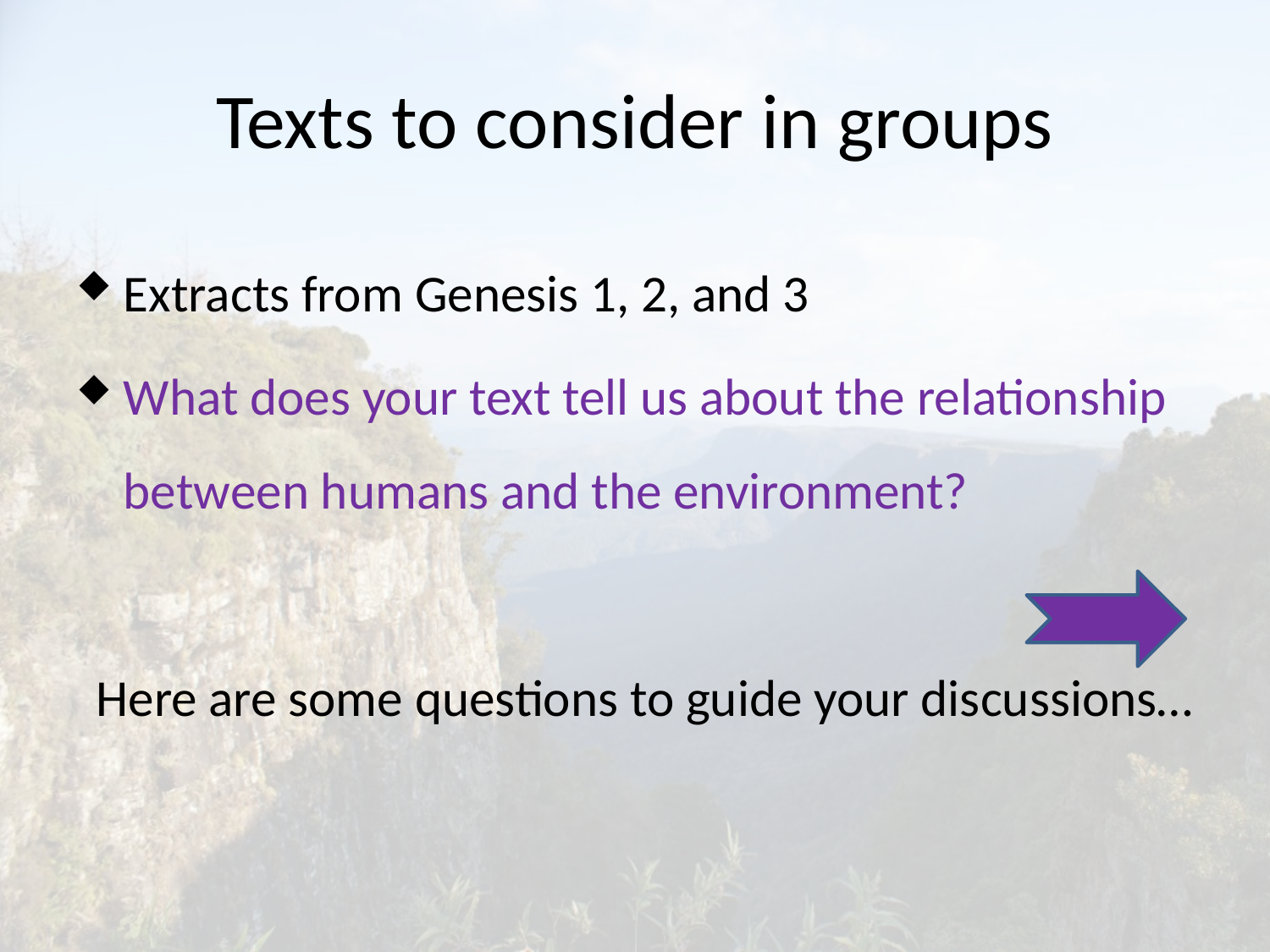

# Texts to consider in groups
Extracts from Genesis 1, 2, and 3
What does your text tell us about the relationship between humans and the environment?

Here are some questions to guide your discussions…